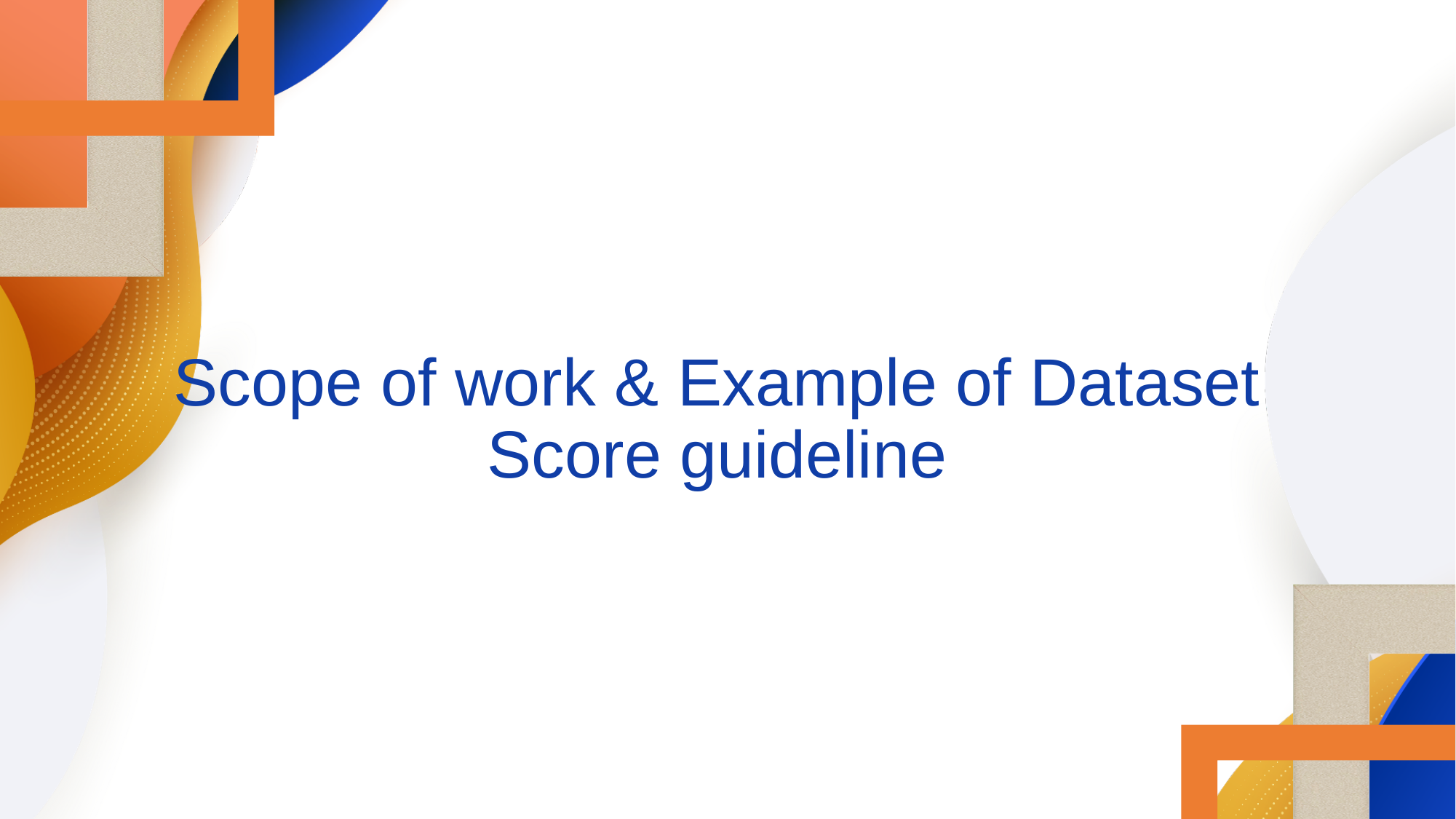

# Scope of work & Example of Dataset Score guideline